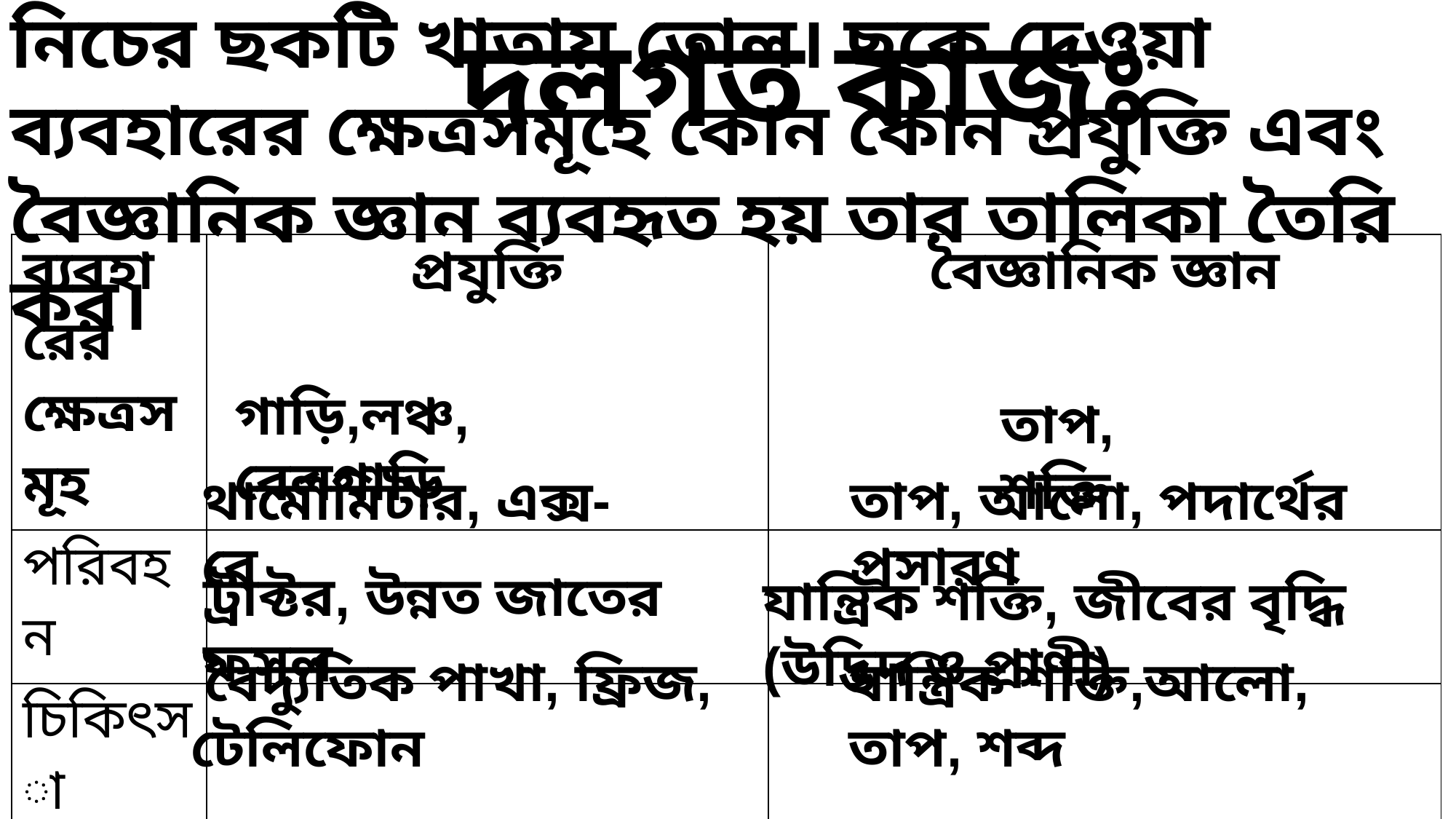

দলগত কাজঃ
নিচের ছকটি খাতায় তোল। ছকে দেওয়া ব্যবহারের ক্ষেত্রসমূহে কোন কোন প্রযুক্তি এবং বৈজ্ঞানিক জ্ঞান ব্যবহৃত হয় তার তালিকা তৈরি কর।
| ব্যবহারের ক্ষেত্রসমূহ | প্রযুক্তি | বৈজ্ঞানিক জ্ঞান |
| --- | --- | --- |
| পরিবহন |  |  |
| চিকিৎসা |  |  |
| কৃষি |  |  |
| বাসাবাড়ি |  |  |
গাড়ি,লঞ্চ, রেলগাড়ি
তাপ, শক্তি
তাপ, আলো, পদার্থের প্রসারণ
থার্মোমিটার, এক্স-রে
ট্রাক্টর, উন্নত জাতের ফসল
যান্ত্রিক শক্তি, জীবের বৃদ্ধি (উদ্ভিদ ও প্রাণী)
 বৈদ্যুতিক পাখা, ফ্রিজ, টেলিফোন
যান্ত্রিক শক্তি,আলো, তাপ, শব্দ